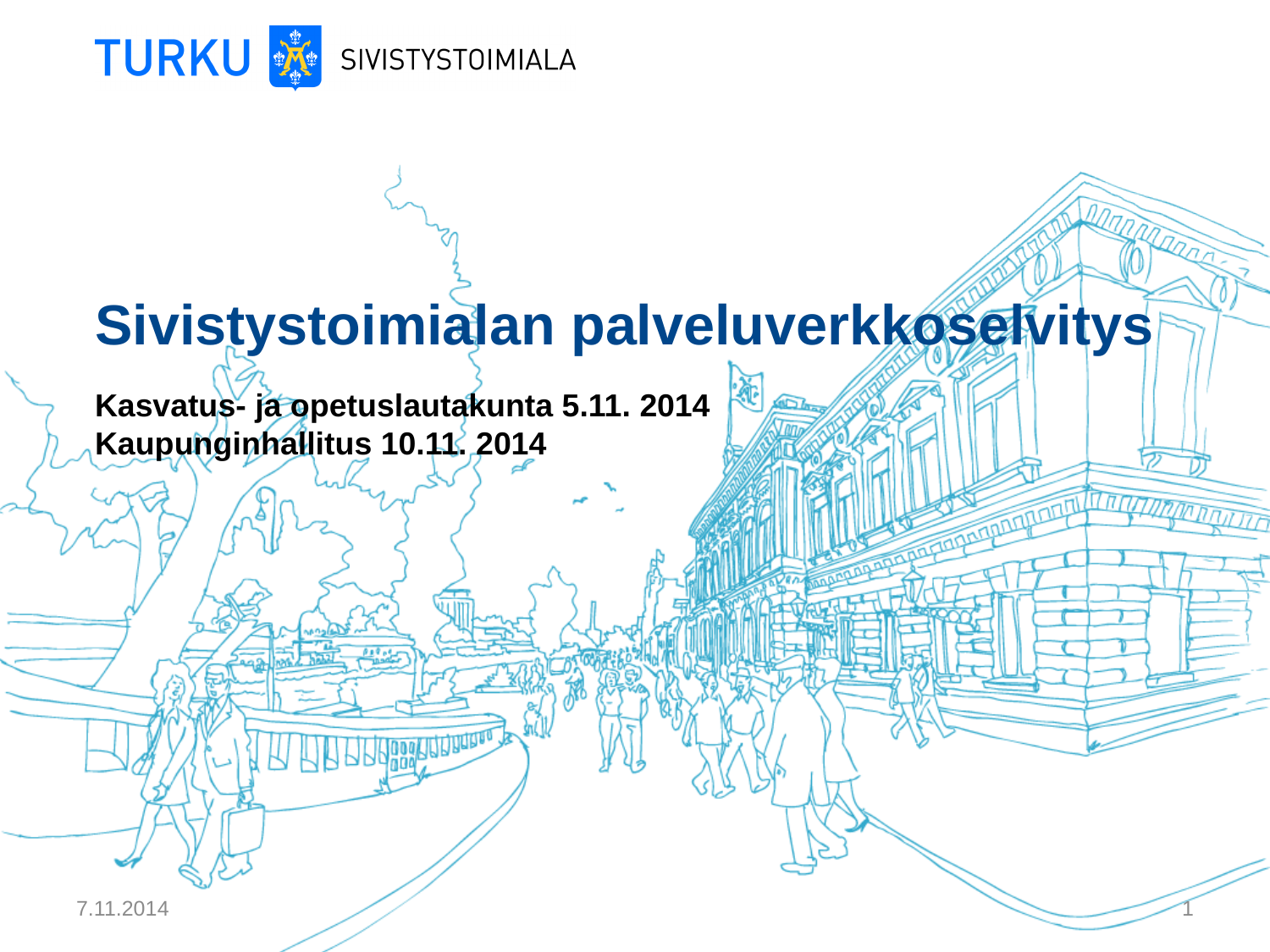

# Sivistystoimialan palveluverkkoselvitys
Kasvatus- ja opetuslautakunta 5.11. 2014
Kaupunginhallitus 10.11. 2014
7.11.2014
1